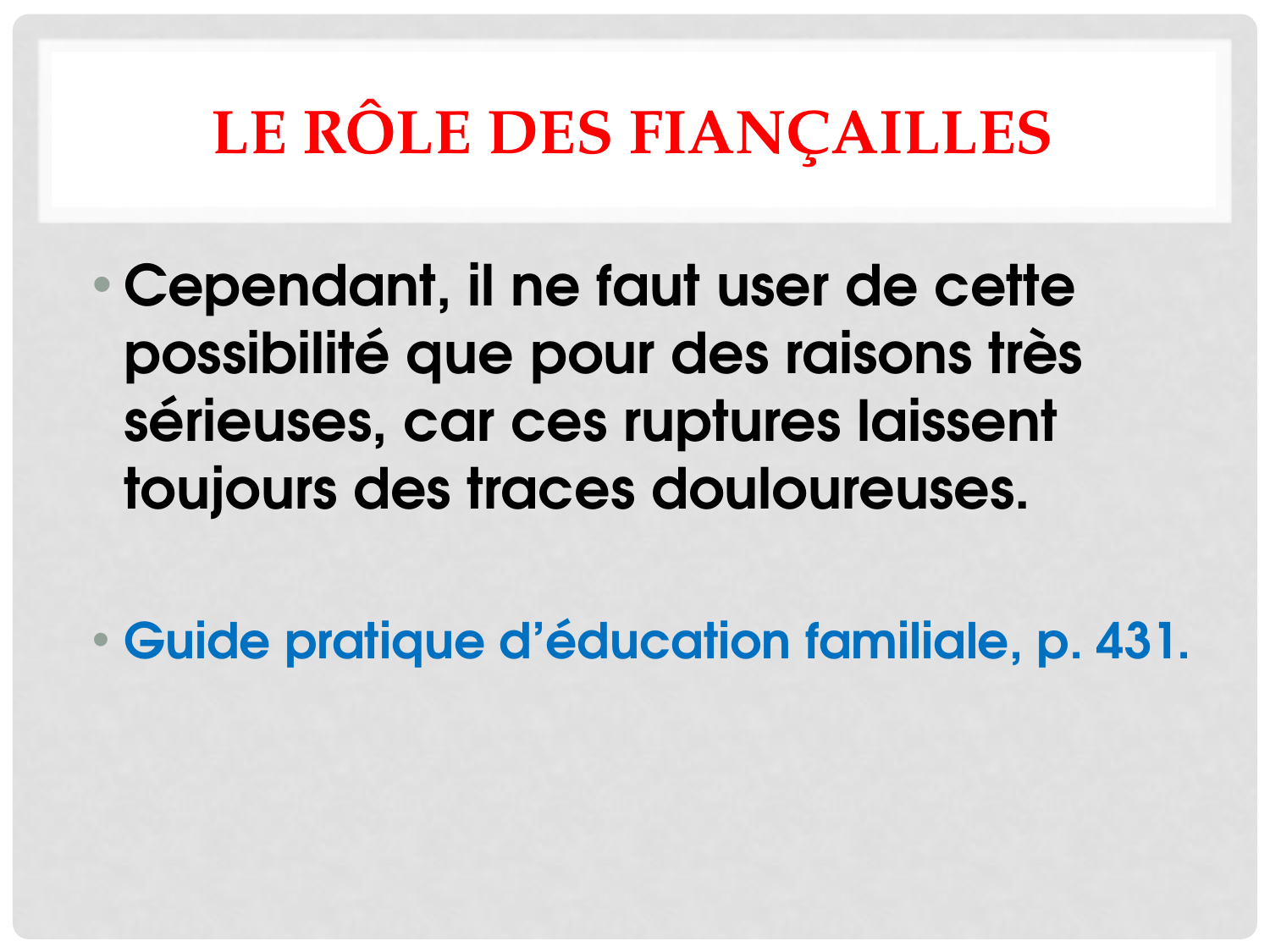

# Le rôle des fiançailles
Cependant, il ne faut user de cette possibilité que pour des raisons très sérieuses, car ces ruptures laissent toujours des traces douloureuses.

Guide pratique d’éducation familiale, p. 431.